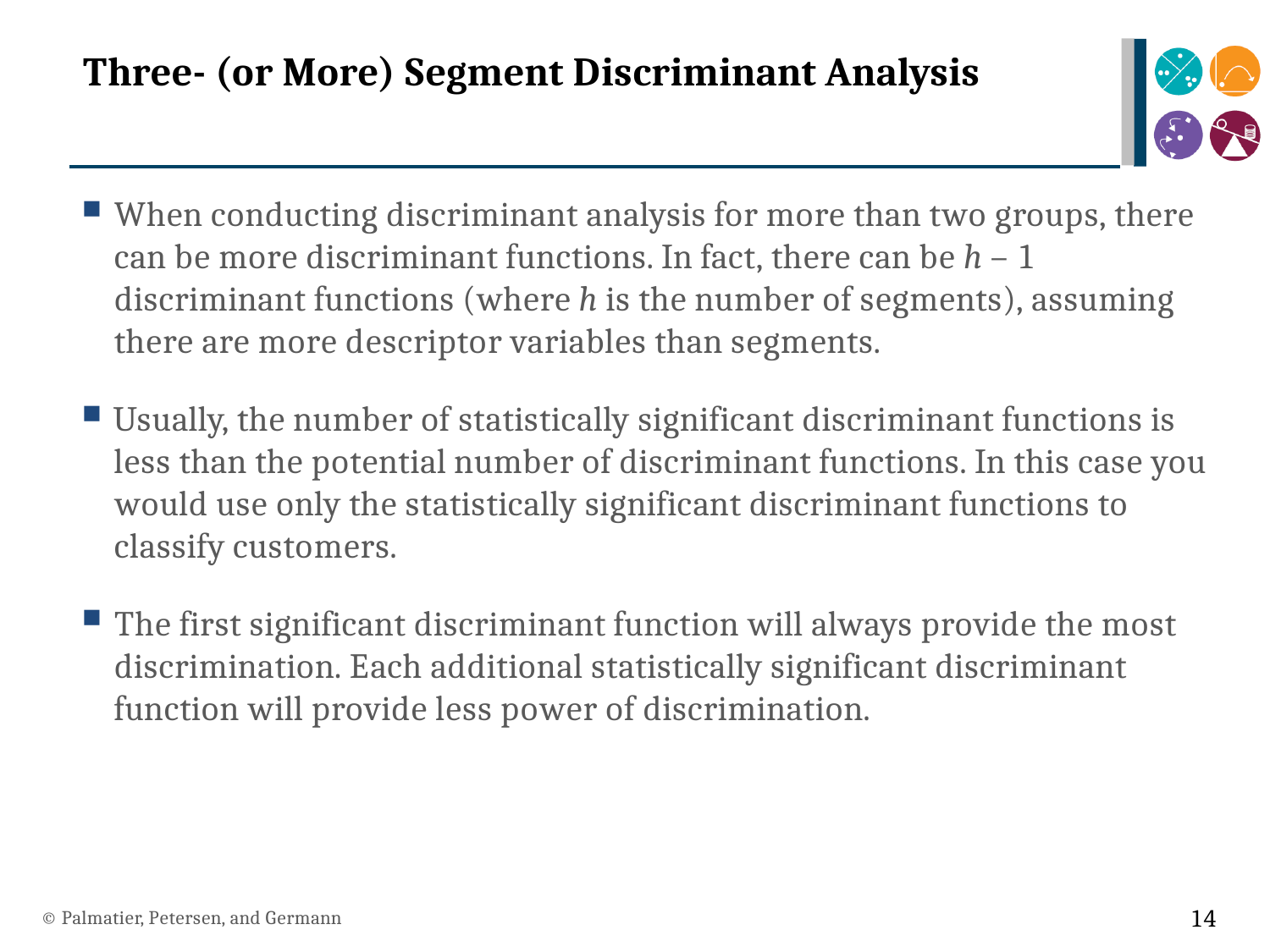

# Three- (or More) Segment Discriminant Analysis
When conducting discriminant analysis for more than two groups, there can be more discriminant functions. In fact, there can be h – 1 discriminant functions (where h is the number of segments), assuming there are more descriptor variables than segments.
Usually, the number of statistically significant discriminant functions is less than the potential number of discriminant functions. In this case you would use only the statistically significant discriminant functions to classify customers.
The first significant discriminant function will always provide the most discrimination. Each additional statistically significant discriminant function will provide less power of discrimination.
© Palmatier, Petersen, and Germann
14